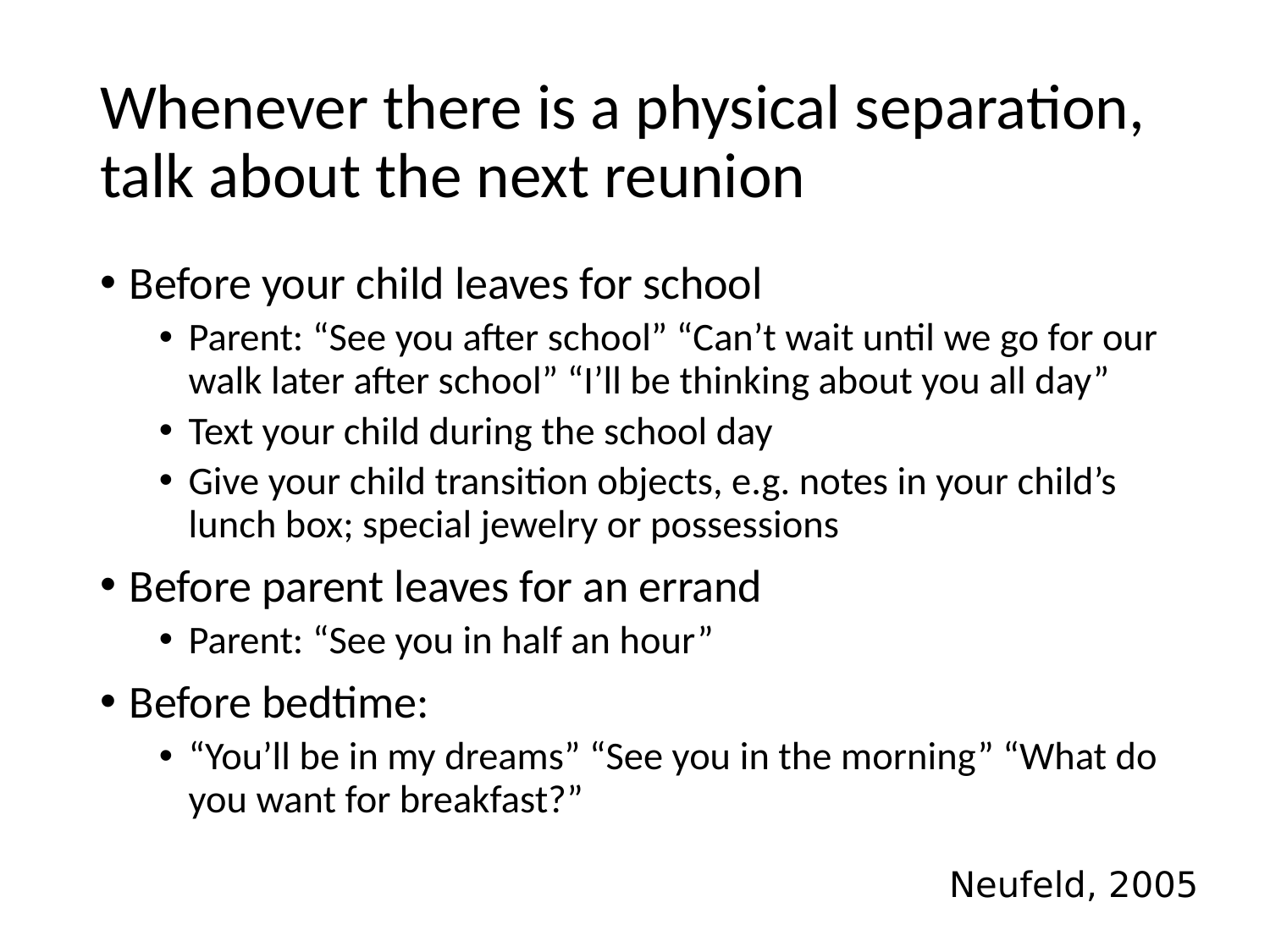

# Whenever there is a physical separation, talk about the next reunion
Before your child leaves for school
Parent: “See you after school” “Can’t wait until we go for our walk later after school” “I’ll be thinking about you all day”
Text your child during the school day
Give your child transition objects, e.g. notes in your child’s lunch box; special jewelry or possessions
Before parent leaves for an errand
Parent: “See you in half an hour”
Before bedtime:
“You’ll be in my dreams” “See you in the morning” “What do you want for breakfast?”
Neufeld, 2005